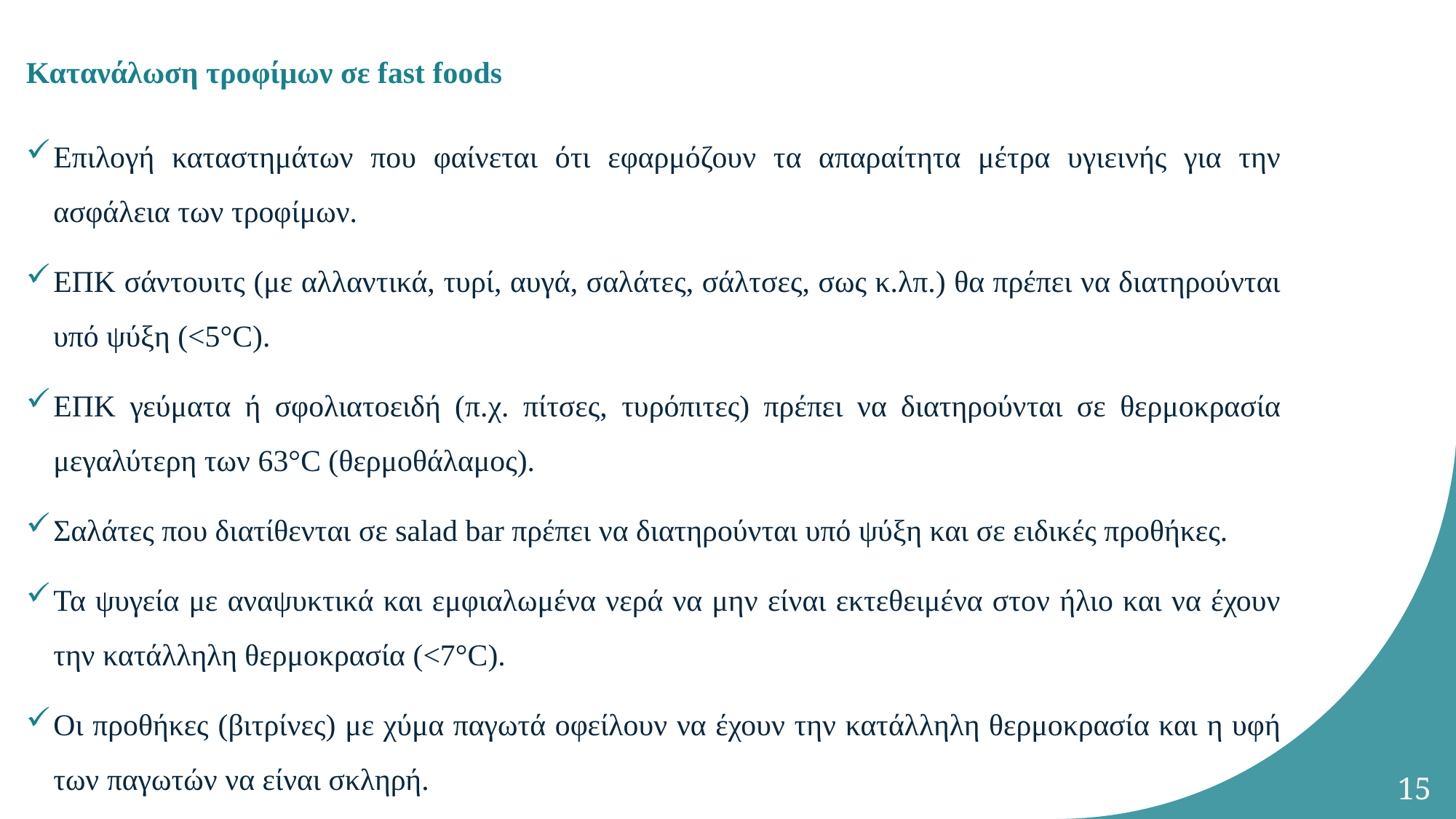

# Κατανάλωση τροφίμων σε fast foods
Επιλογή καταστημάτων που φαίνεται ότι εφαρμόζουν τα απαραίτητα μέτρα υγιεινής για την ασφάλεια των τροφίμων.
ΕΠΚ σάντουιτς (με αλλαντικά, τυρί, αυγά, σαλάτες, σάλτσες, σως κ.λπ.) θα πρέπει να διατηρούνται υπό ψύξη (<5°C).
ΕΠΚ γεύματα ή σφολιατοειδή (π.χ. πίτσες, τυρόπιτες) πρέπει να διατηρούνται σε θερμοκρασία μεγαλύτερη των 63°C (θερμοθάλαμος).
Σαλάτες που διατίθενται σε salad bar πρέπει να διατηρούνται υπό ψύξη και σε ειδικές προθήκες.
Τα ψυγεία με αναψυκτικά και εμφιαλωμένα νερά να μην είναι εκτεθειμένα στον ήλιο και να έχουν την κατάλληλη θερμοκρασία (<7°C).
Οι προθήκες (βιτρίνες) με χύμα παγωτά οφείλουν να έχουν την κατάλληλη θερμοκρασία και η υφή των παγωτών να είναι σκληρή.
15